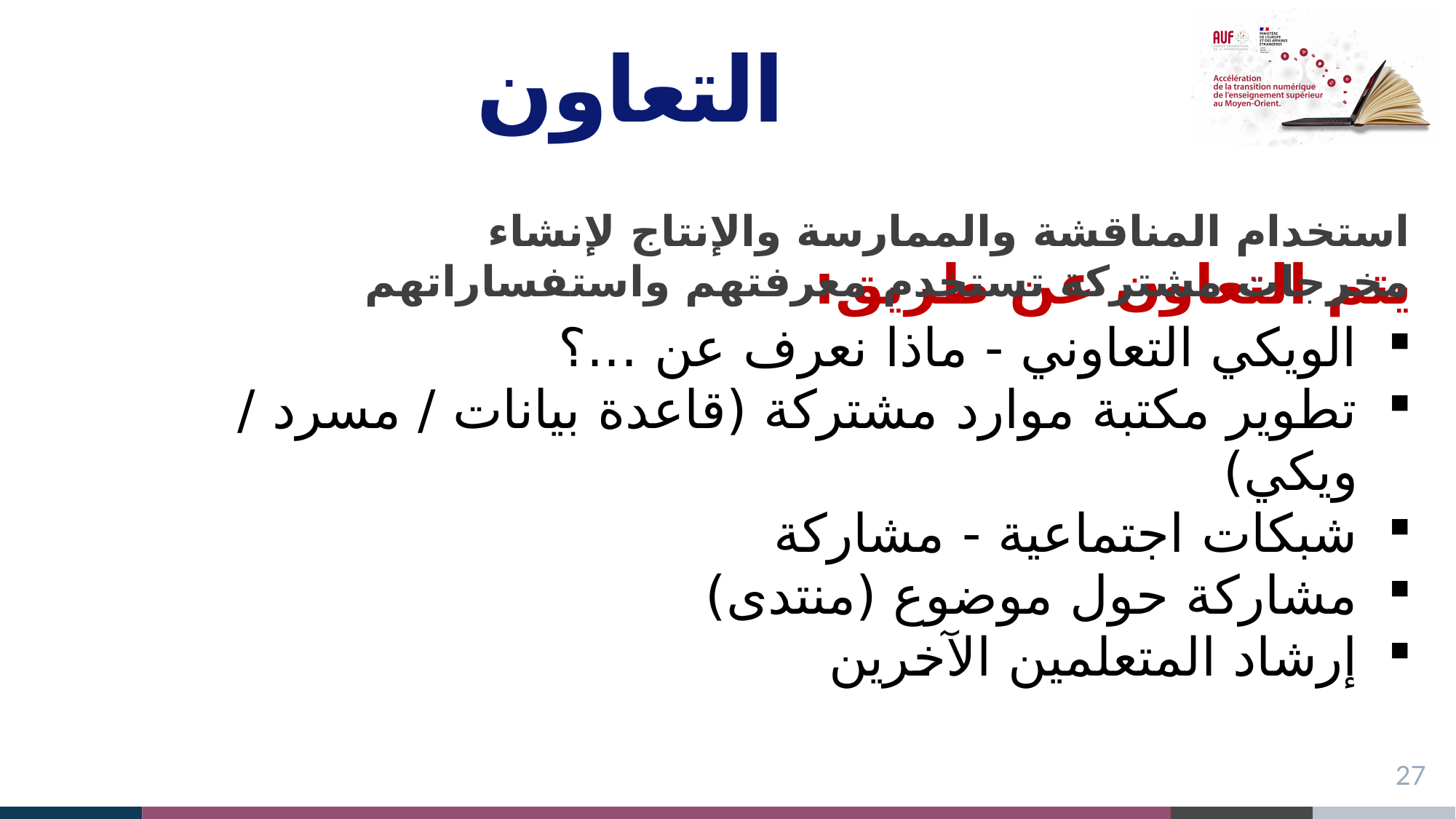

# التعاون
| يتم التعاون عن طريق: الويكي التعاوني - ماذا نعرف عن ...؟ تطوير مكتبة موارد مشتركة (قاعدة بيانات / مسرد / ويكي) شبكات اجتماعية - مشاركة مشاركة حول موضوع (منتدى) إرشاد المتعلمين الآخرين |
| --- |
استخدام المناقشة والممارسة والإنتاج لإنشاء مخرجات مشتركة تستخدم معرفتهم واستفساراتهم
27